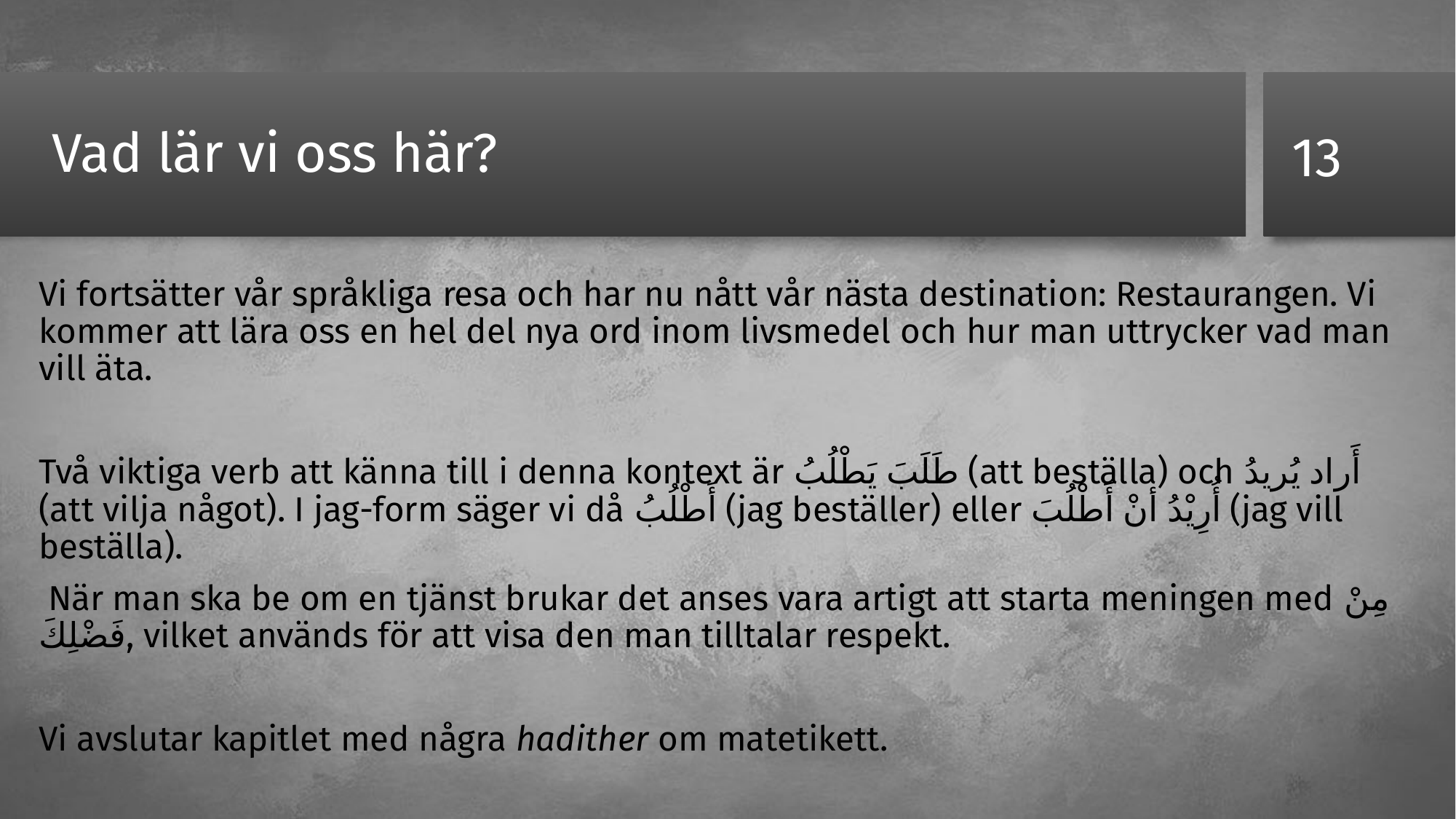

13
# Vad lär vi oss här?
Vi fortsätter vår språkliga resa och har nu nått vår nästa destination: Restaurangen. Vi kommer att lära oss en hel del nya ord inom livsmedel och hur man uttrycker vad man vill äta.

Två viktiga verb att känna till i denna kontext är طَلَبَ يَطْلُبُ (att beställa) och أَراد يُريدُ (att vilja något). I jag-form säger vi då أَطْلُبُ (jag beställer) eller أُرِيْدُ أنْ أَطْلُبَ (jag vill beställa).
 När man ska be om en tjänst brukar det anses vara artigt att starta meningen med مِنْ فَضْلِكَ, vilket används för att visa den man tilltalar respekt.

Vi avslutar kapitlet med några hadither om matetikett.